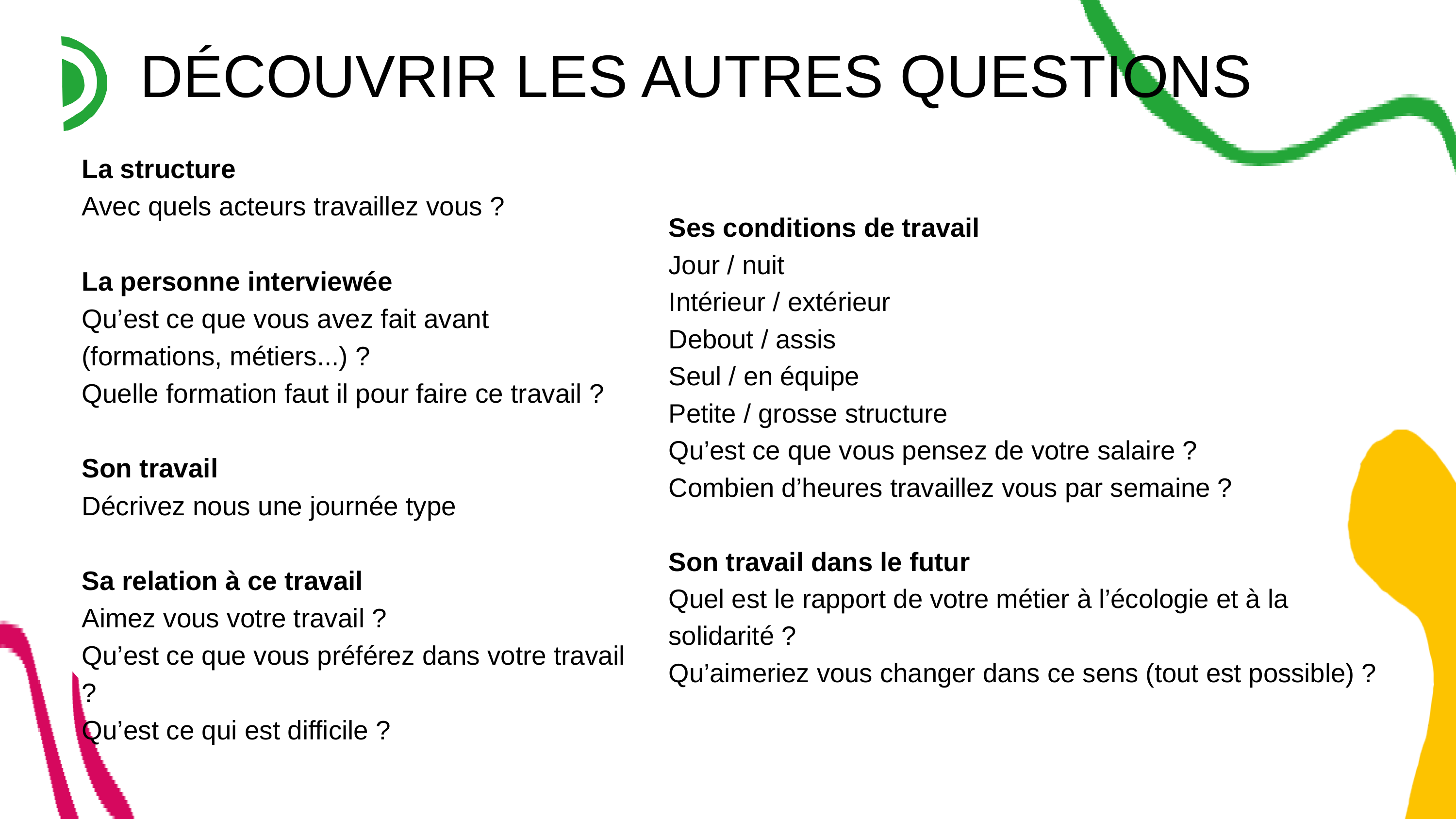

DÉCOUVRIR LES AUTRES QUESTIONS

La structure
Avec quels acteurs travaillez vous ?

La personne interviewée
Qu’est ce que vous avez fait avant (formations, métiers...) ?
Quelle formation faut il pour faire ce travail ?

Son travail
Décrivez nous une journée type

Sa relation à ce travail
Aimez vous votre travail ?
Qu’est ce que vous préférez dans votre travail ?
Qu’est ce qui est difficile ?

Ses conditions de travail
Jour / nuit
Intérieur / extérieur
Debout / assis
Seul / en équipe
Petite / grosse structure
Qu’est ce que vous pensez de votre salaire ?
Combien d’heures travaillez vous par semaine ?

Son travail dans le futur
Quel est le rapport de votre métier à l’écologie et à la solidarité ?
Qu’aimeriez vous changer dans ce sens (tout est possible) ?